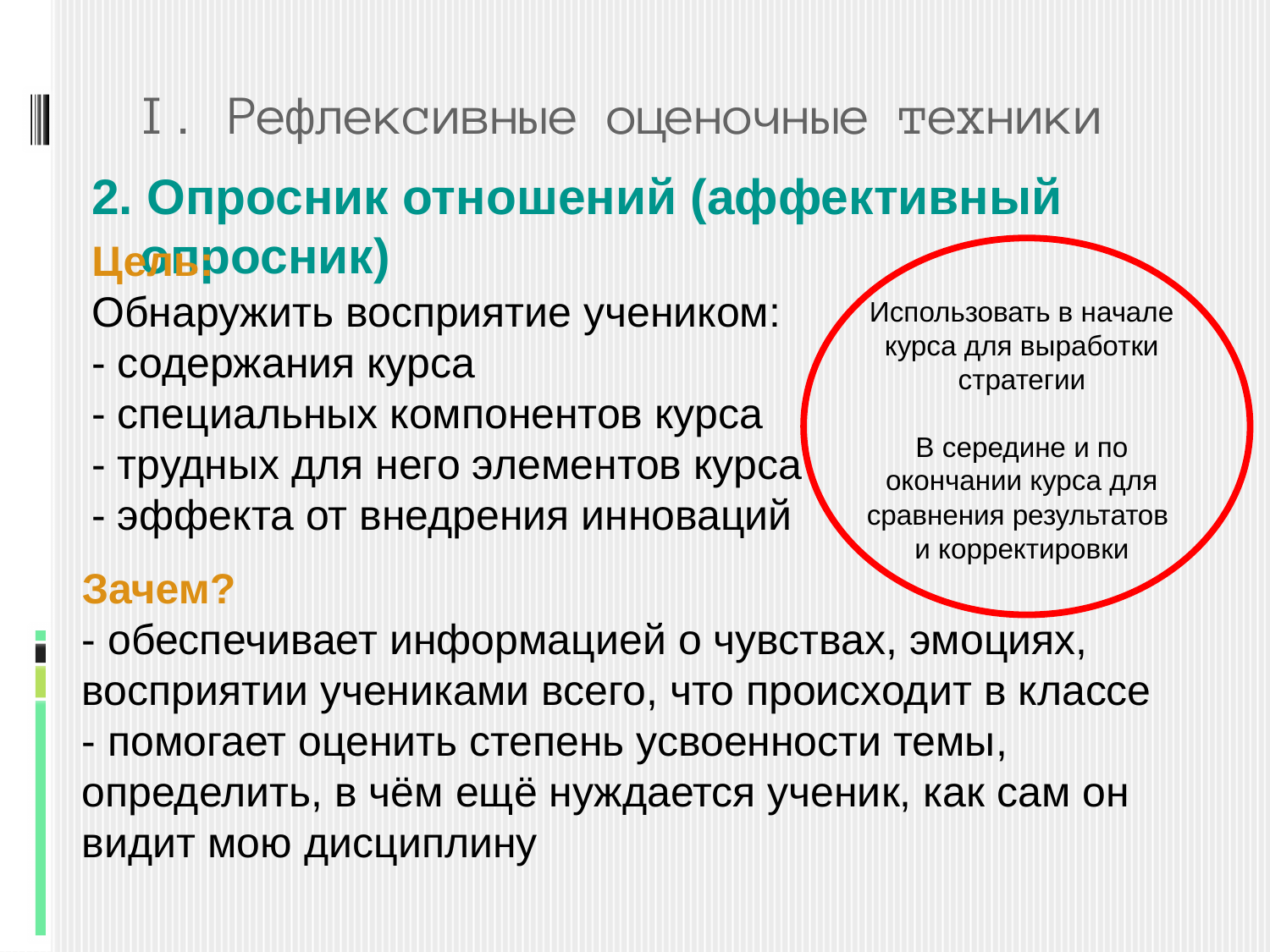

# I. Рефлексивные оценочные техники
2. Опросник отношений (аффективный опросник)
Цель:
Обнаружить восприятие учеником:
- содержания курса
- специальных компонентов курса
- трудных для него элементов курса
- эффекта от внедрения инноваций

Использовать в начале курса для выработки стратегии
В середине и по окончании курса для сравнения результатов
и корректировки
Зачем?
- обеспечивает информацией о чувствах, эмоциях, восприятии учениками всего, что происходит в классе
- помогает оценить степень усвоенности темы, определить, в чём ещё нуждается ученик, как сам он видит мою дисциплину